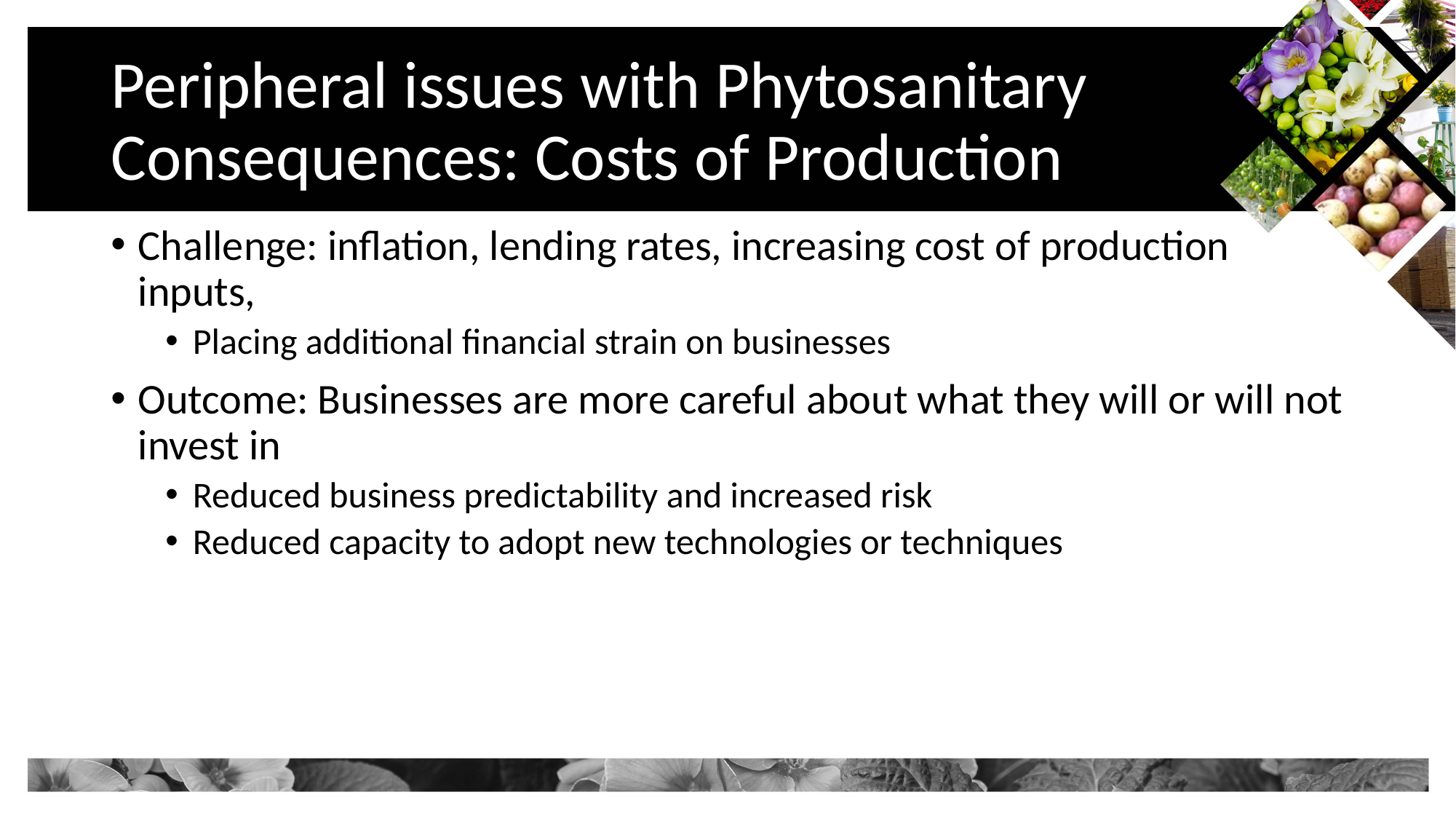

# Peripheral issues with Phytosanitary Consequences: Costs of Production
Challenge: inflation, lending rates, increasing cost of production inputs,
Placing additional financial strain on businesses
Outcome: Businesses are more careful about what they will or will not invest in
Reduced business predictability and increased risk
Reduced capacity to adopt new technologies or techniques